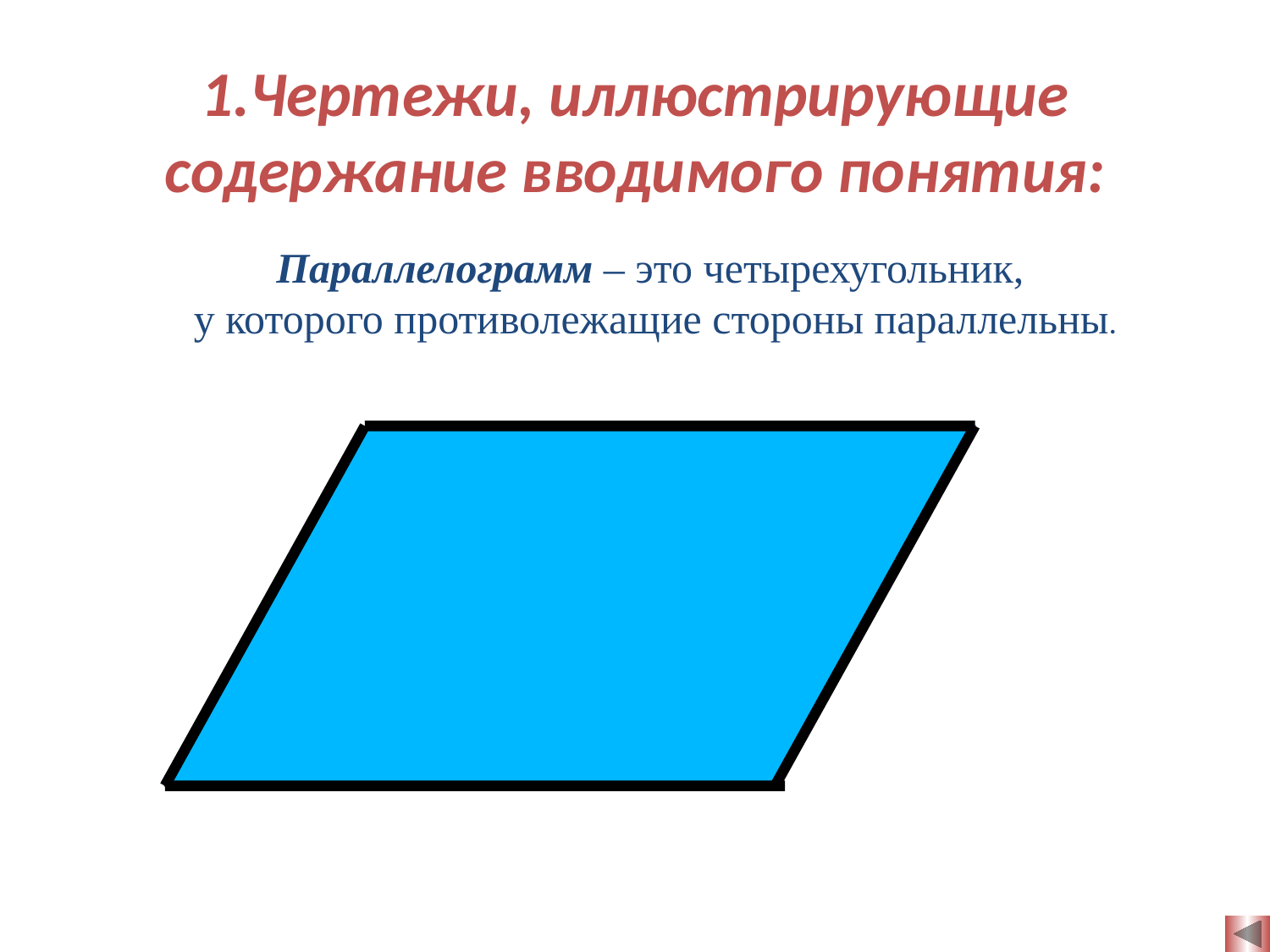

1.Чертежи, иллюстрирующие содержание вводимого понятия:
Параллелограмм – это четырехугольник,
 у которого противолежащие стороны параллельны.